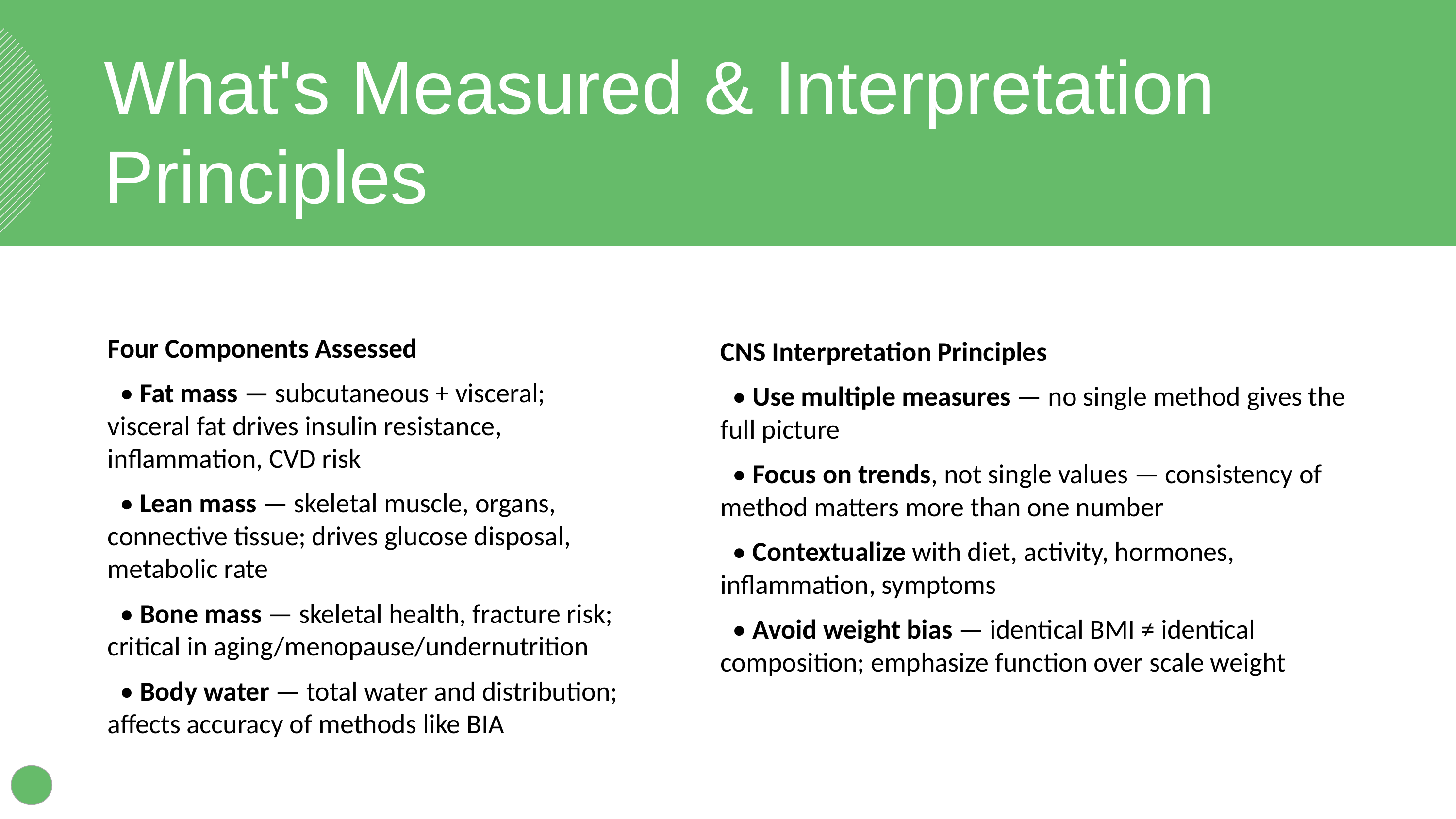

What's Measured & Interpretation Principles
Four Components Assessed
  • Fat mass — subcutaneous + visceral; visceral fat drives insulin resistance, inflammation, CVD risk
  • Lean mass — skeletal muscle, organs, connective tissue; drives glucose disposal, metabolic rate
  • Bone mass — skeletal health, fracture risk; critical in aging/menopause/undernutrition
  • Body water — total water and distribution; affects accuracy of methods like BIA
CNS Interpretation Principles
  • Use multiple measures — no single method gives the full picture
  • Focus on trends, not single values — consistency of method matters more than one number
  • Contextualize with diet, activity, hormones, inflammation, symptoms
  • Avoid weight bias — identical BMI ≠ identical composition; emphasize function over scale weight